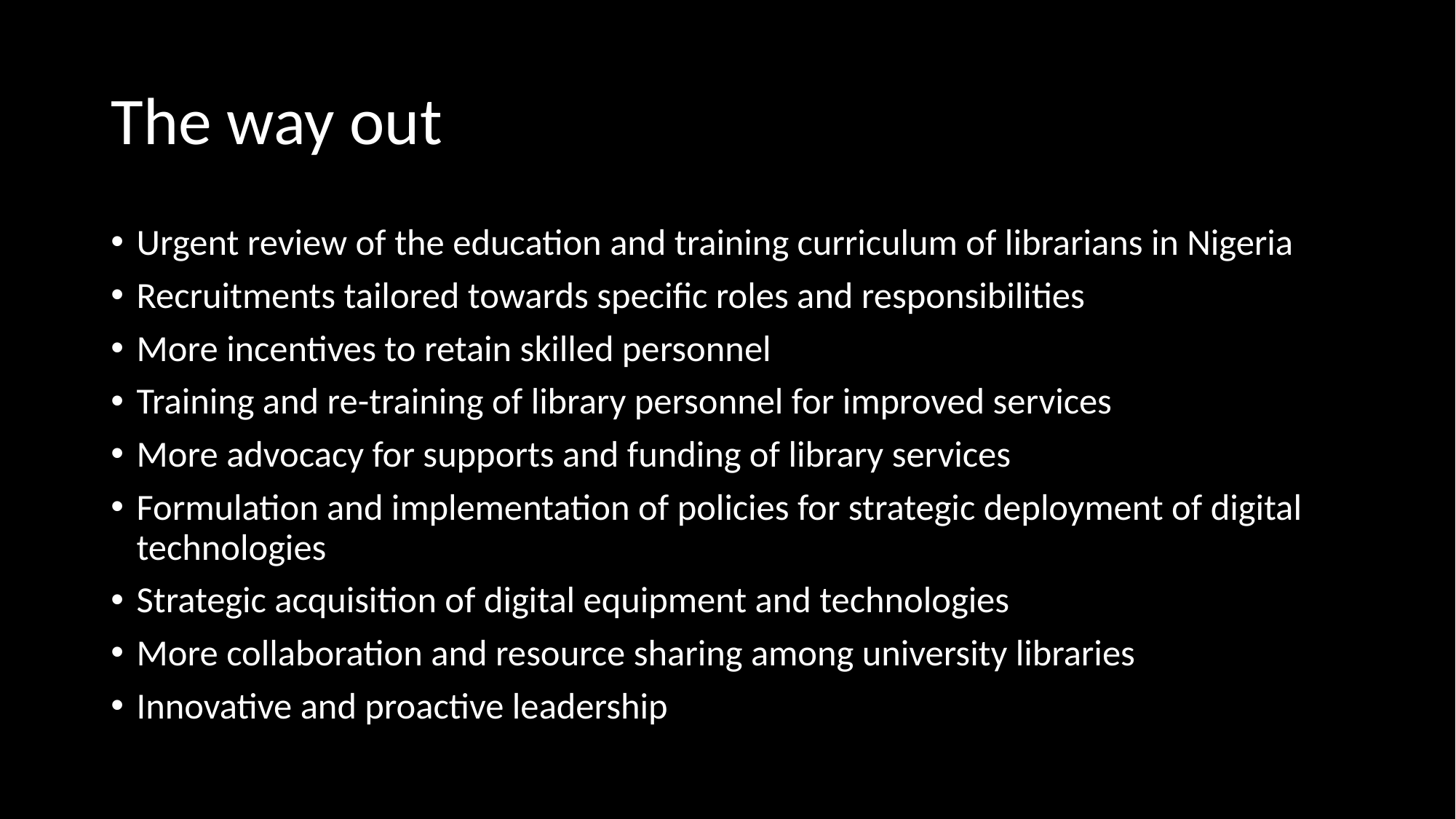

# The way out
Urgent review of the education and training curriculum of librarians in Nigeria
Recruitments tailored towards specific roles and responsibilities
More incentives to retain skilled personnel
Training and re-training of library personnel for improved services
More advocacy for supports and funding of library services
Formulation and implementation of policies for strategic deployment of digital technologies
Strategic acquisition of digital equipment and technologies
More collaboration and resource sharing among university libraries
Innovative and proactive leadership